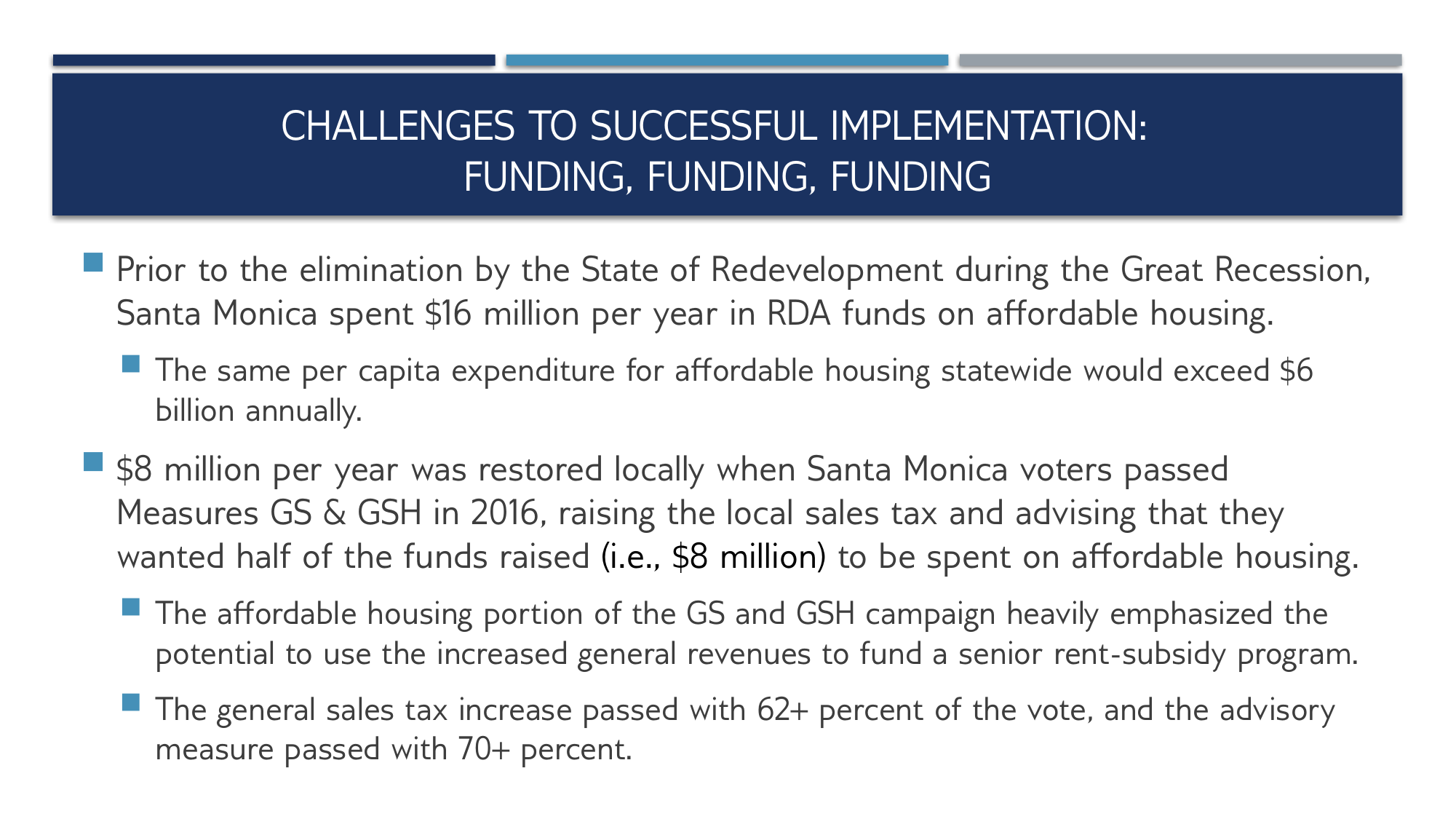

# Challenges to successful implementation: funding, funding, funding
Prior to the elimination by the State of Redevelopment during the Great Recession, Santa Monica spent $16 million per year in RDA funds on affordable housing.
The same per capita expenditure for affordable housing statewide would exceed $6 billion annually.
$8 million per year was restored locally when Santa Monica voters passed Measures GS & GSH in 2016, raising the local sales tax and advising that they wanted half of the funds raised (i.e., $8 million) to be spent on affordable housing.
The affordable housing portion of the GS and GSH campaign heavily emphasized the potential to use the increased general revenues to fund a senior rent-subsidy program.
The general sales tax increase passed with 62+ percent of the vote, and the advisory measure passed with 70+ percent.